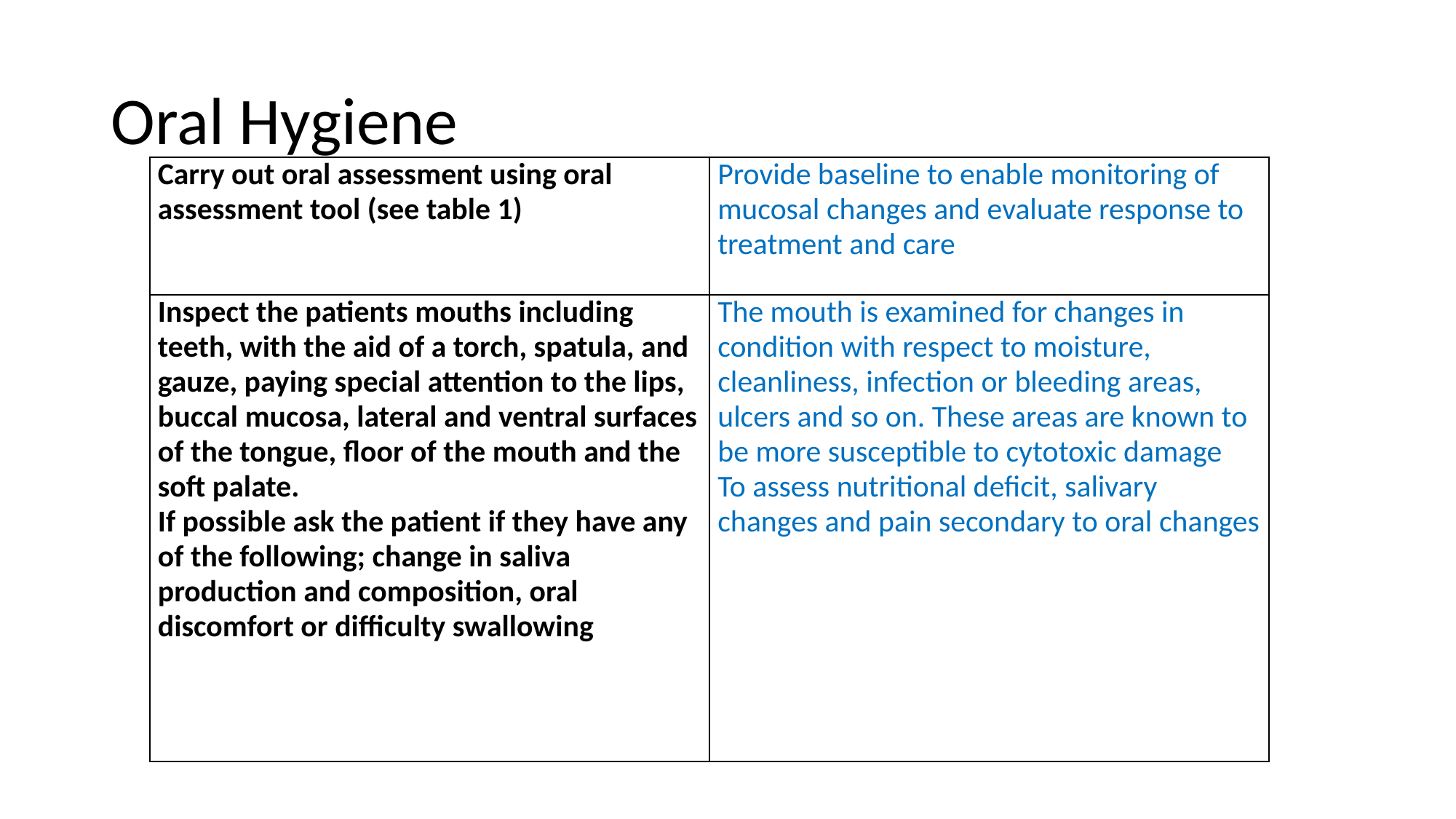

# Oral Hygiene
| Carry out oral assessment using oral assessment tool (see table 1) | Provide baseline to enable monitoring of mucosal changes and evaluate response to treatment and care |
| --- | --- |
| Inspect the patients mouths including teeth, with the aid of a torch, spatula, and gauze, paying special attention to the lips, buccal mucosa, lateral and ventral surfaces of the tongue, floor of the mouth and the soft palate. If possible ask the patient if they have any of the following; change in saliva production and composition, oral discomfort or difficulty swallowing | The mouth is examined for changes in condition with respect to moisture, cleanliness, infection or bleeding areas, ulcers and so on. These areas are known to be more susceptible to cytotoxic damage To assess nutritional deficit, salivary changes and pain secondary to oral changes |